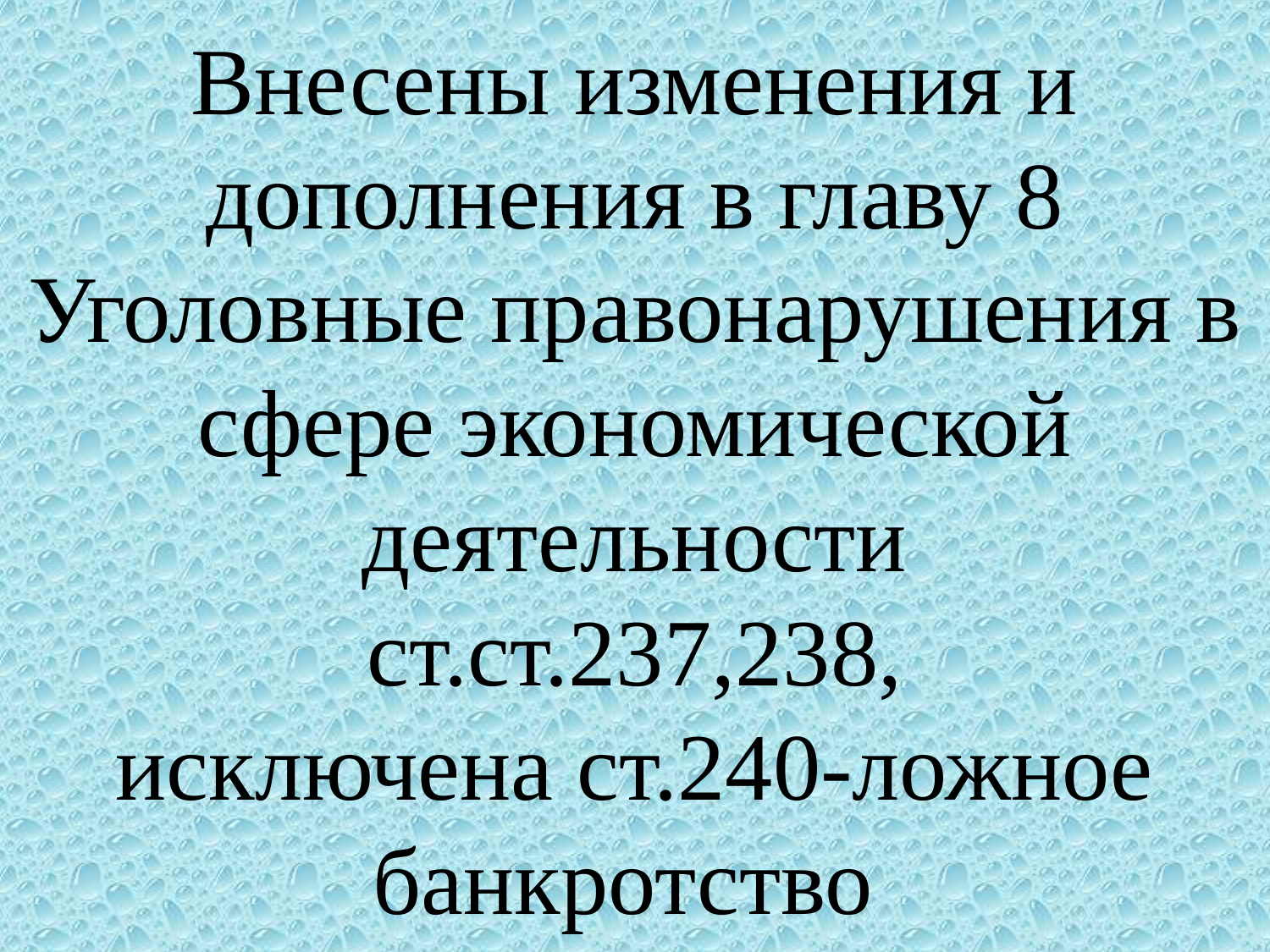

# Внесены изменения и дополнения в главу 8 Уголовные правонарушения в сфере экономической деятельности ст.ст.237,238, исключена ст.240-ложное банкротство